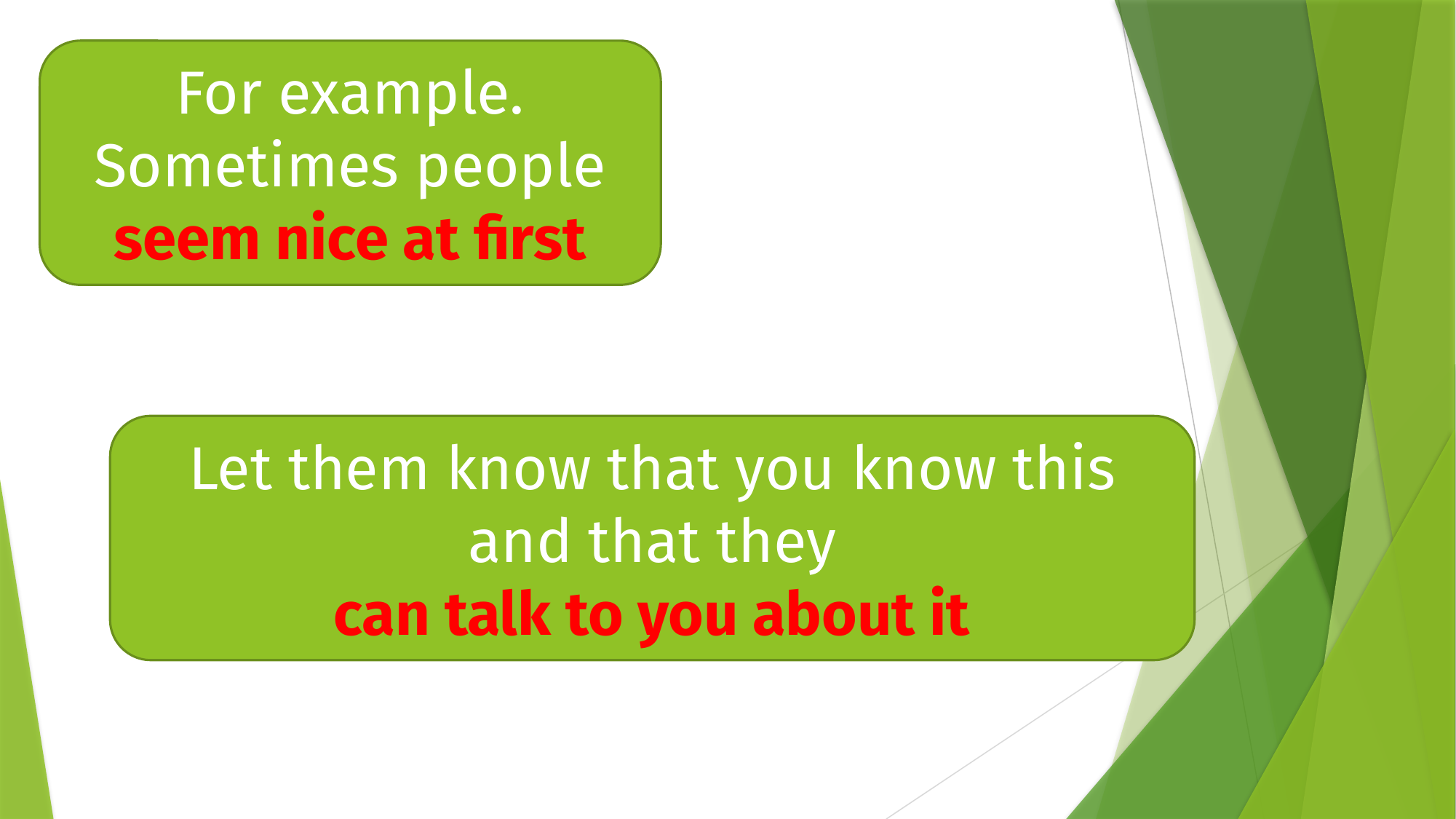

For example. Sometimes people seem nice at first
Let them know that you know this and that they
can talk to you about it